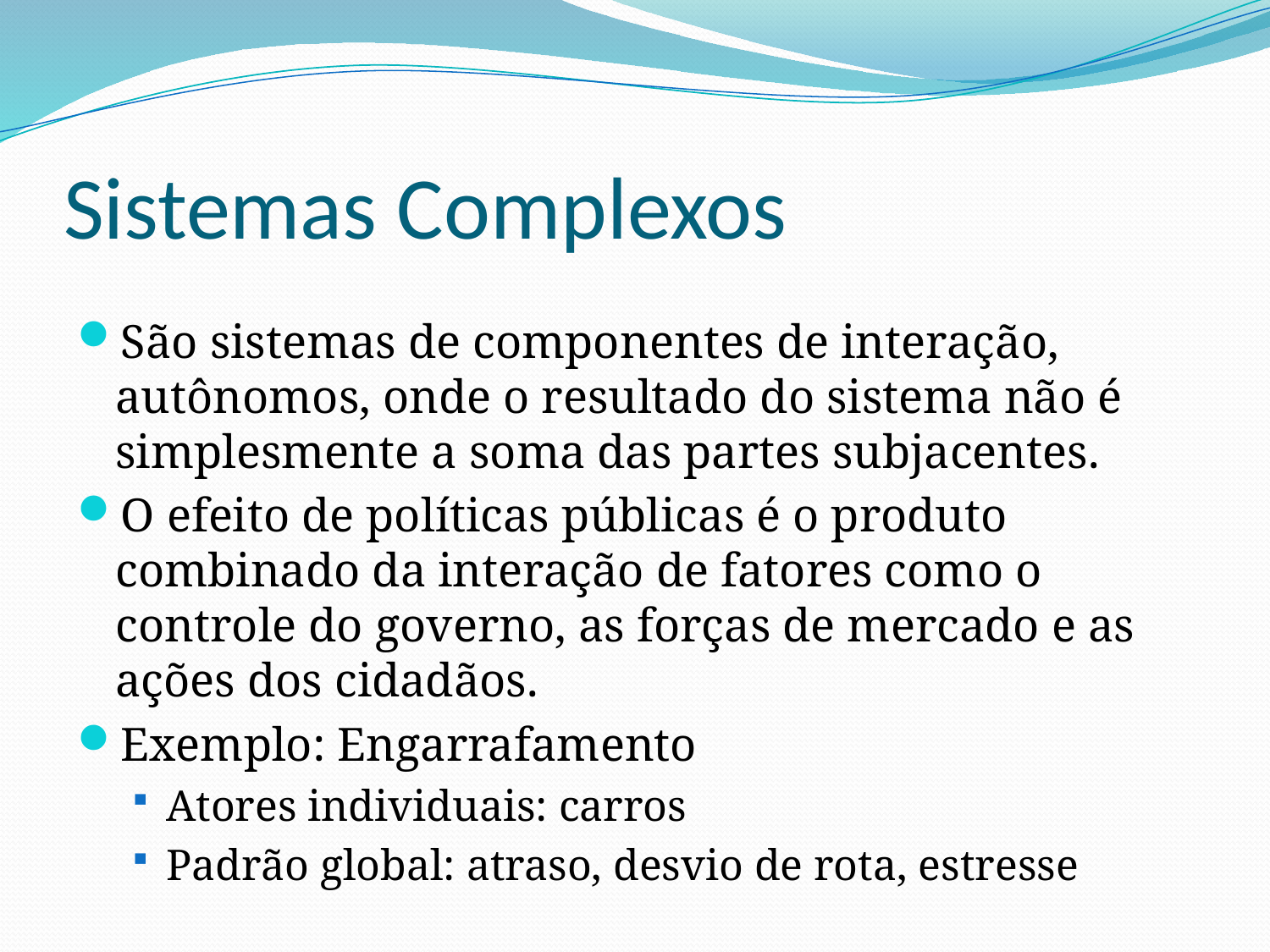

# Sistemas Complexos
São sistemas de componentes de interação, autônomos, onde o resultado do sistema não é simplesmente a soma das partes subjacentes.
O efeito de políticas públicas é o produto combinado da interação de fatores como o controle do governo, as forças de mercado e as ações dos cidadãos.
Exemplo: Engarrafamento
Atores individuais: carros
Padrão global: atraso, desvio de rota, estresse